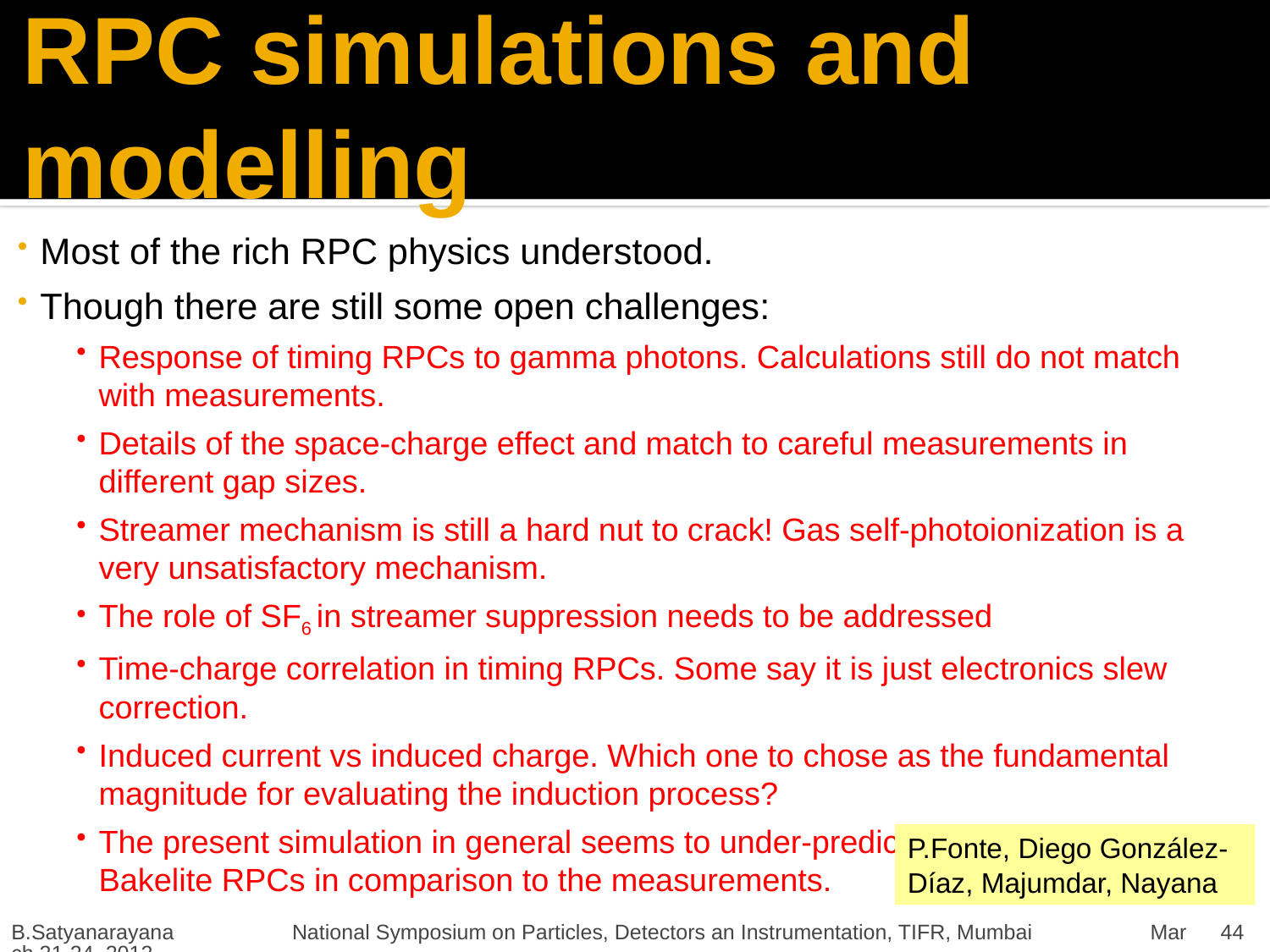

# RPC simulations and modelling
Most of the rich RPC physics understood.
Though there are still some open challenges:
Response of timing RPCs to gamma photons. Calculations still do not match with measurements.
Details of the space-charge effect and match to careful measurements in different gap sizes.
Streamer mechanism is still a hard nut to crack! Gas self-photoionization is a very unsatisfactory mechanism.
The role of SF6 in streamer suppression needs to be addressed
Time-charge correlation in timing RPCs. Some say it is just electronics slew correction.
Induced current vs induced charge. Which one to chose as the fundamental magnitude for evaluating the induction process?
The present simulation in general seems to under-predict the induced signal in Bakelite RPCs in comparison to the measurements.

P.Fonte, Diego González-Díaz, Majumdar, Nayana
B.Satyanarayana                    National Symposium on Particles, Detectors an Instrumentation, TIFR, Mumbai                    March 21-24, 2012
44